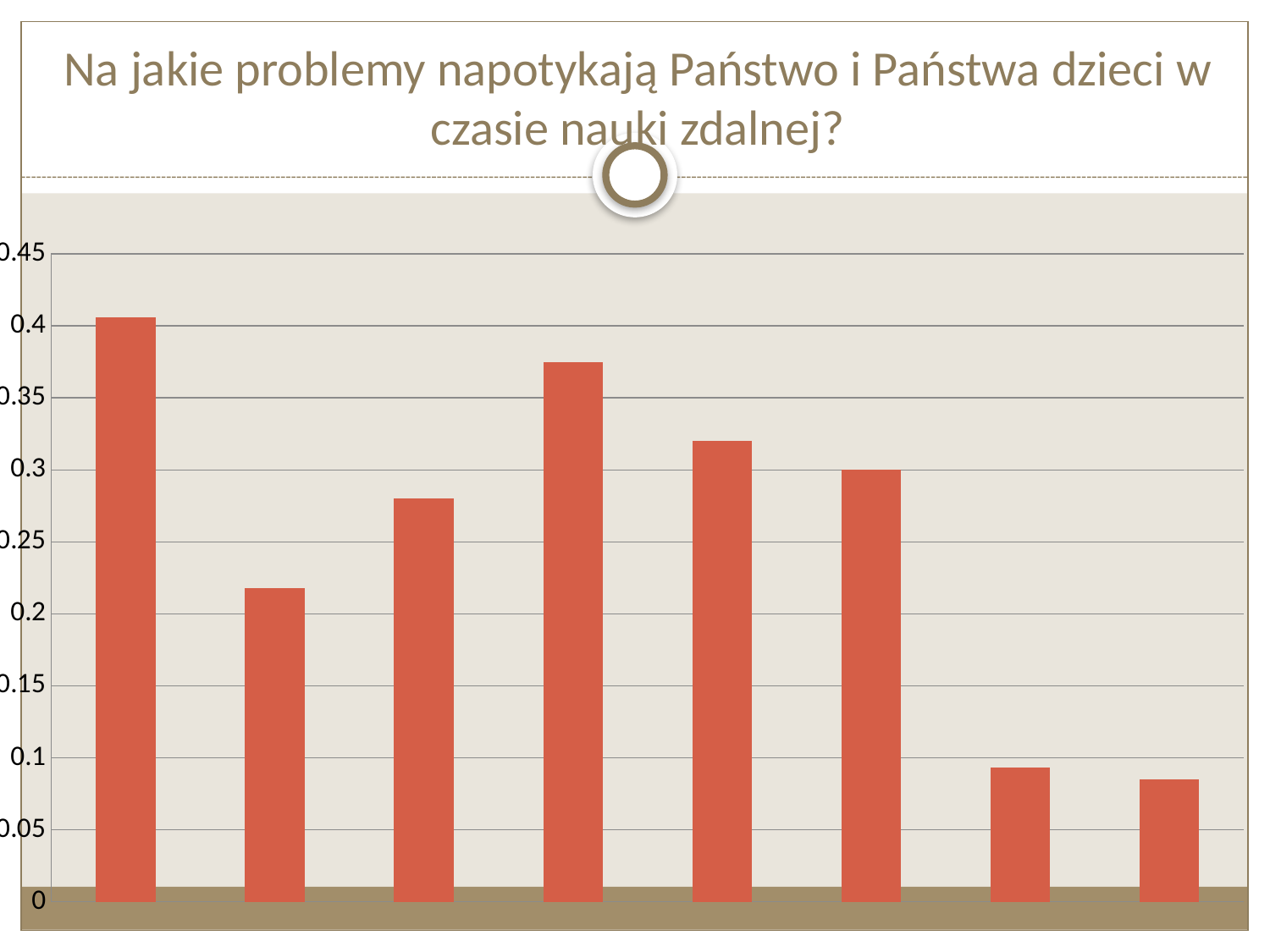

# Na jakie problemy napotykają Państwo i Państwa dzieci w czasie nauki zdalnej?

### Chart

| Category | Seria 1 |
|---|---|
| Tęsknota za kolegami/ koleżankami | 0.4060000000000001 |
| Za duża ilość materiału | 0.21800000000000022 |
| Pomaganie dziecku dezorganizuje moją pracę zawodową | 0.2800000000000001 |
| Problemy ze zrozumieniem treści | 0.3750000000000004 |
| Problem z kontaktem z rówieśnikami | 0.32000000000000045 |
| Obciążenie emocjonalne związane z trudnością uczenia się w sposób zdalny | 0.3000000000000003 |
| Problem z kontaktem z nauczycielami | 0.09300000000000017 |
| Inne | 0.085 |